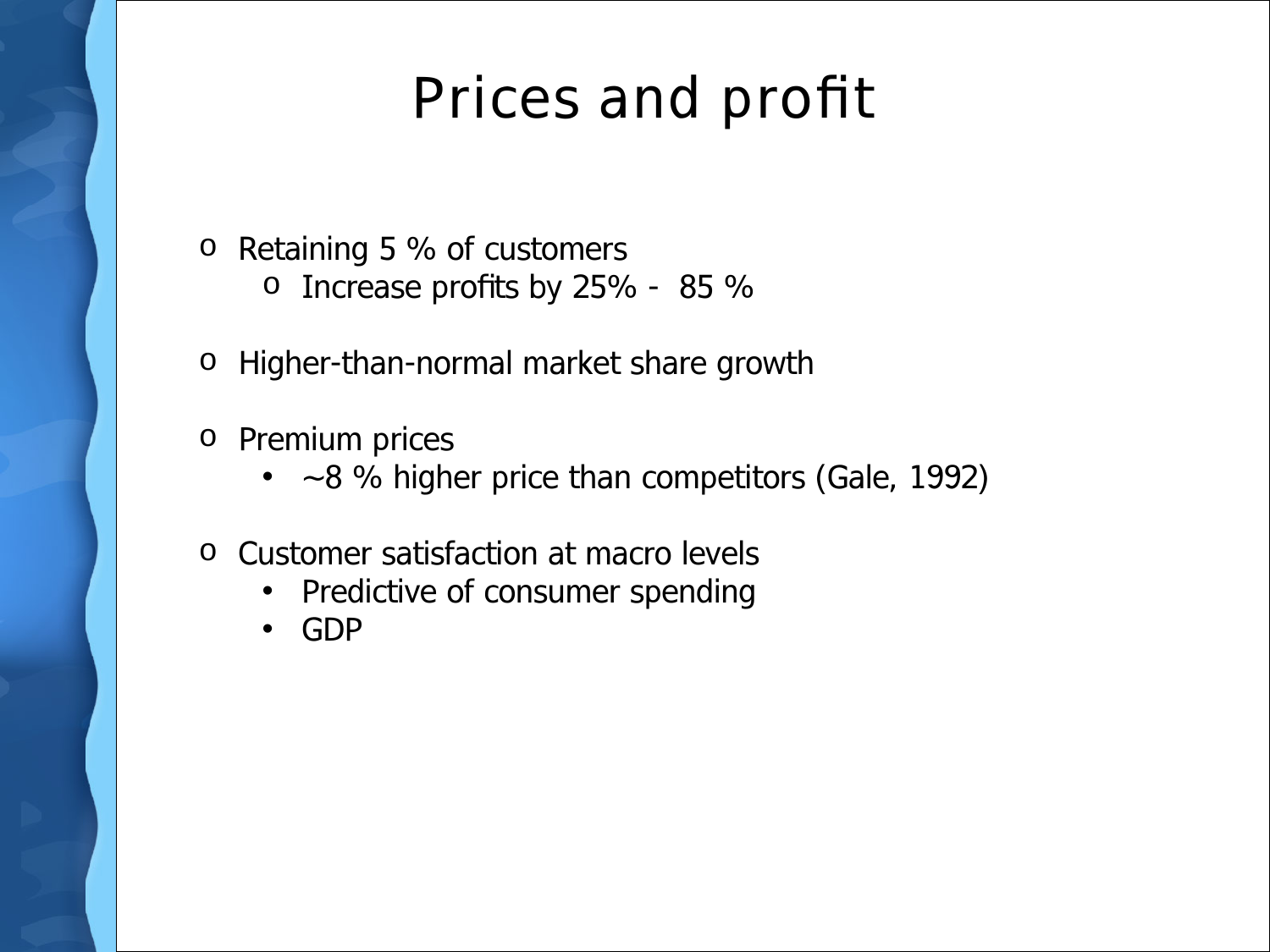

# Prices and profit
Retaining 5 % of customers
Increase profits by 25% -  85 %

Higher-than-normal market share growth

Premium prices
~8 % higher price than competitors (Gale, 1992)

Customer satisfaction at macro levels
Predictive of consumer spending
GDP